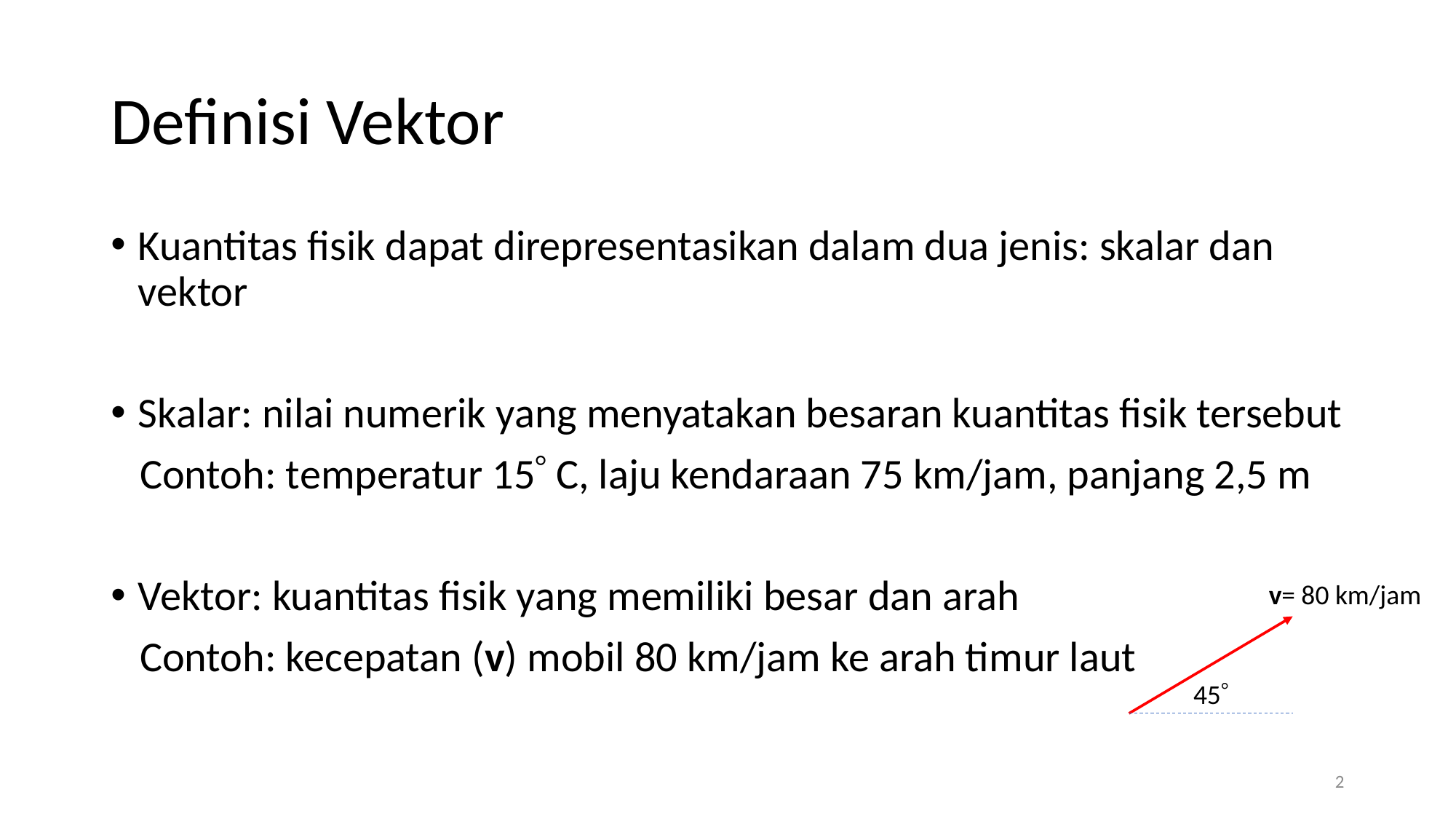

# Definisi Vektor
Kuantitas fisik dapat direpresentasikan dalam dua jenis: skalar dan vektor

Skalar: nilai numerik yang menyatakan besaran kuantitas fisik tersebut
   Contoh: temperatur 15° C, laju kendaraan 75 km/jam, panjang 2,5 m

Vektor: kuantitas fisik yang memiliki besar dan arah
   Contoh: kecepatan (v) mobil 80 km/jam ke arah timur laut
v= 80 km/jam
45°
2